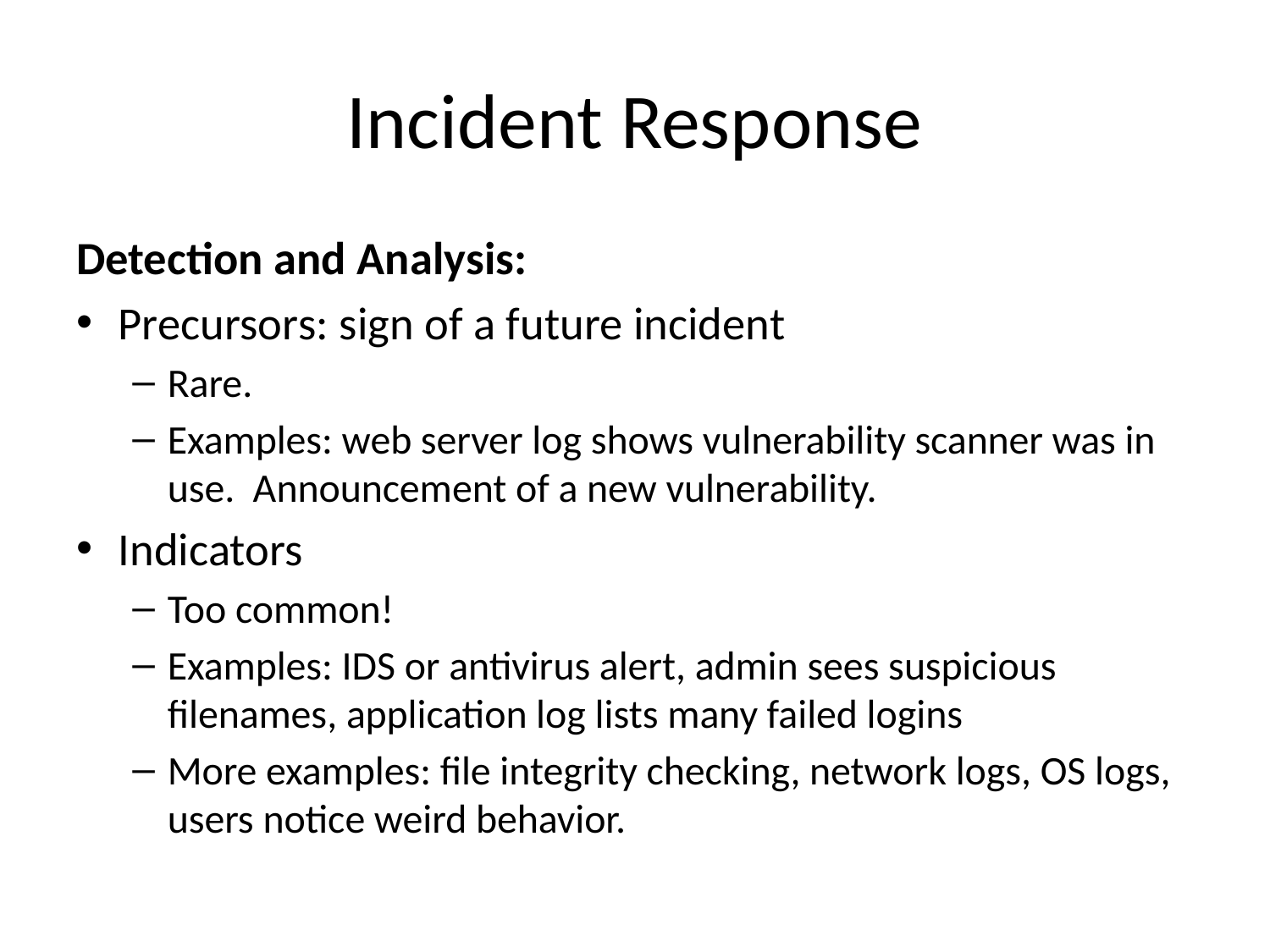

# Incident Response
Detection and Analysis:
Precursors: sign of a future incident
Rare.
Examples: web server log shows vulnerability scanner was in use.  Announcement of a new vulnerability.
Indicators
Too common!
Examples: IDS or antivirus alert, admin sees suspicious filenames, application log lists many failed logins
More examples: file integrity checking, network logs, OS logs, users notice weird behavior.